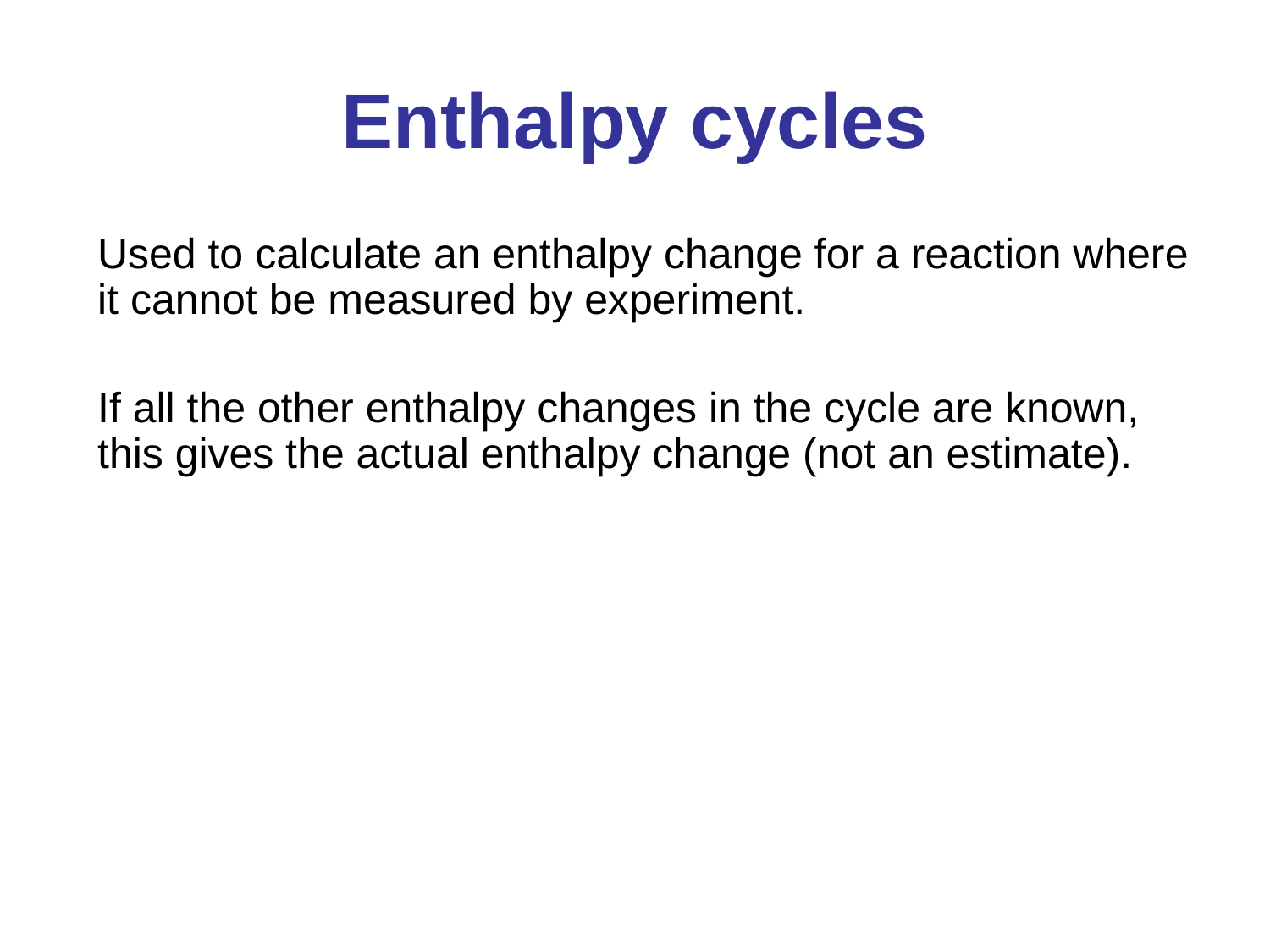

# Enthalpy cycles
Used to calculate an enthalpy change for a reaction where it cannot be measured by experiment.

If all the other enthalpy changes in the cycle are known, this gives the actual enthalpy change (not an estimate).